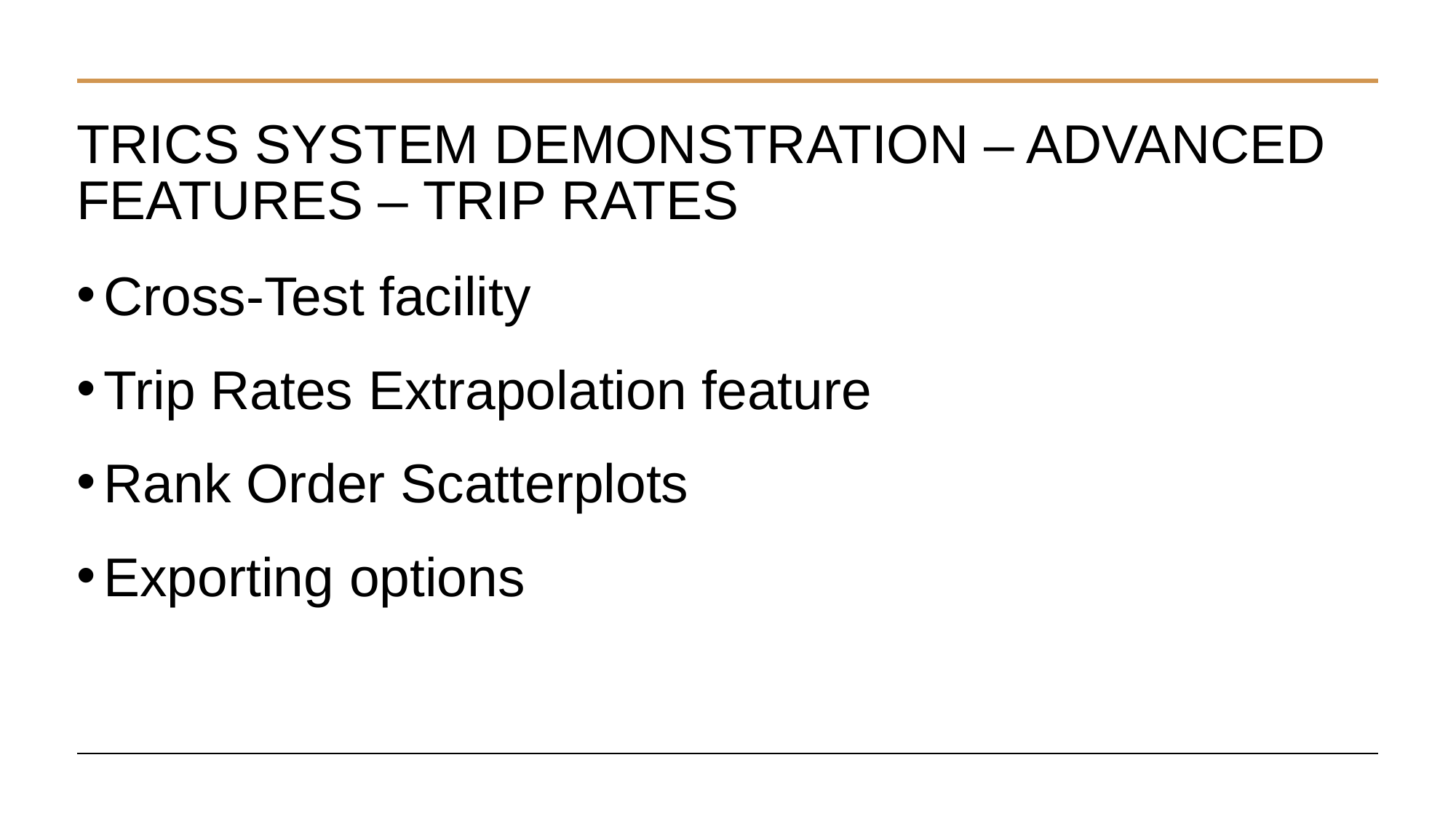

# TRICS SYSTEM DEMONSTRATION – ADVANCED FEATURES – TRIP RATES
Cross-Test facility
Trip Rates Extrapolation feature
Rank Order Scatterplots
Exporting options